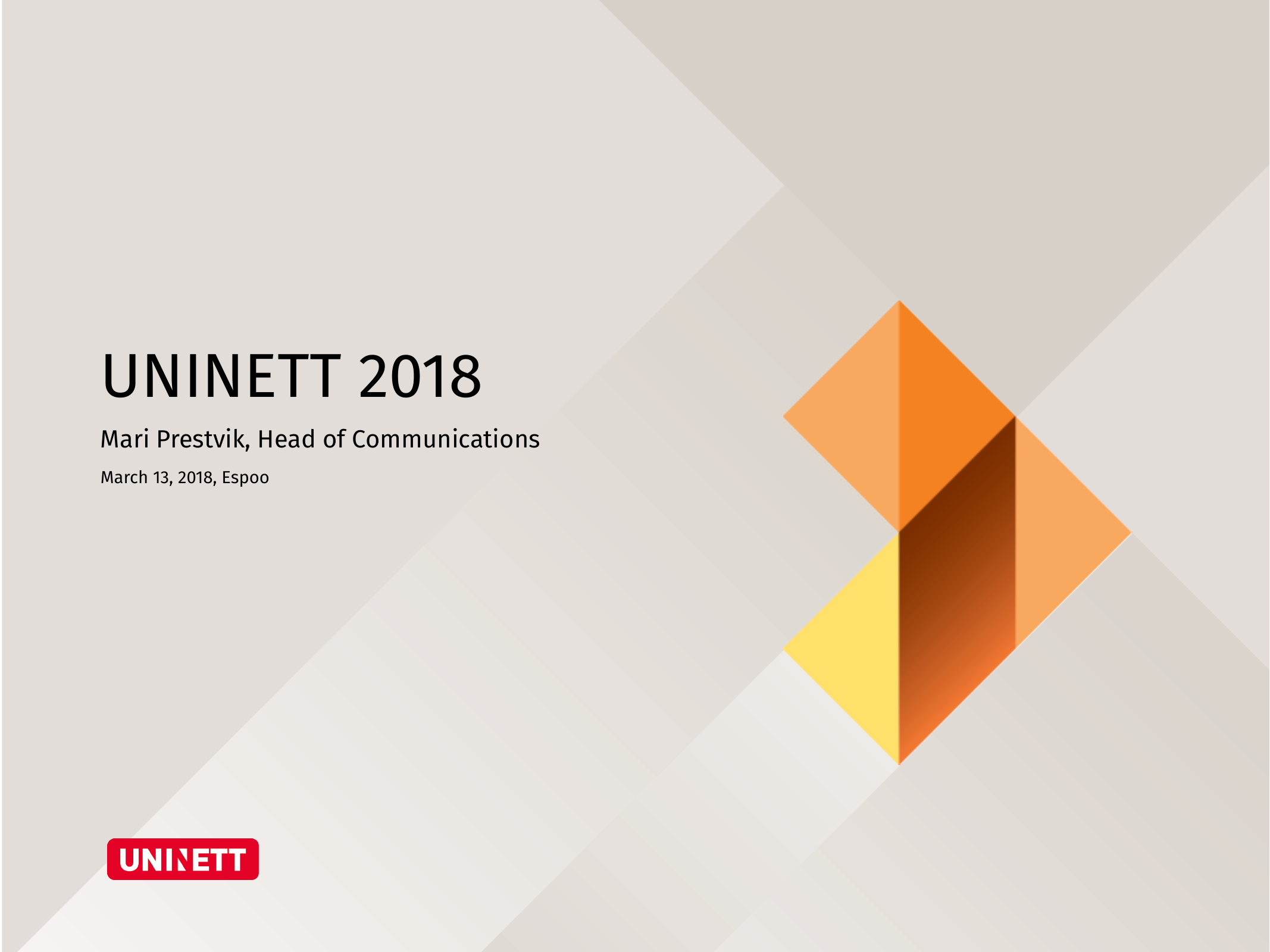

# UNINETT 2018
Mari Prestvik, Head of Communications
March 13, 2018, Espoo